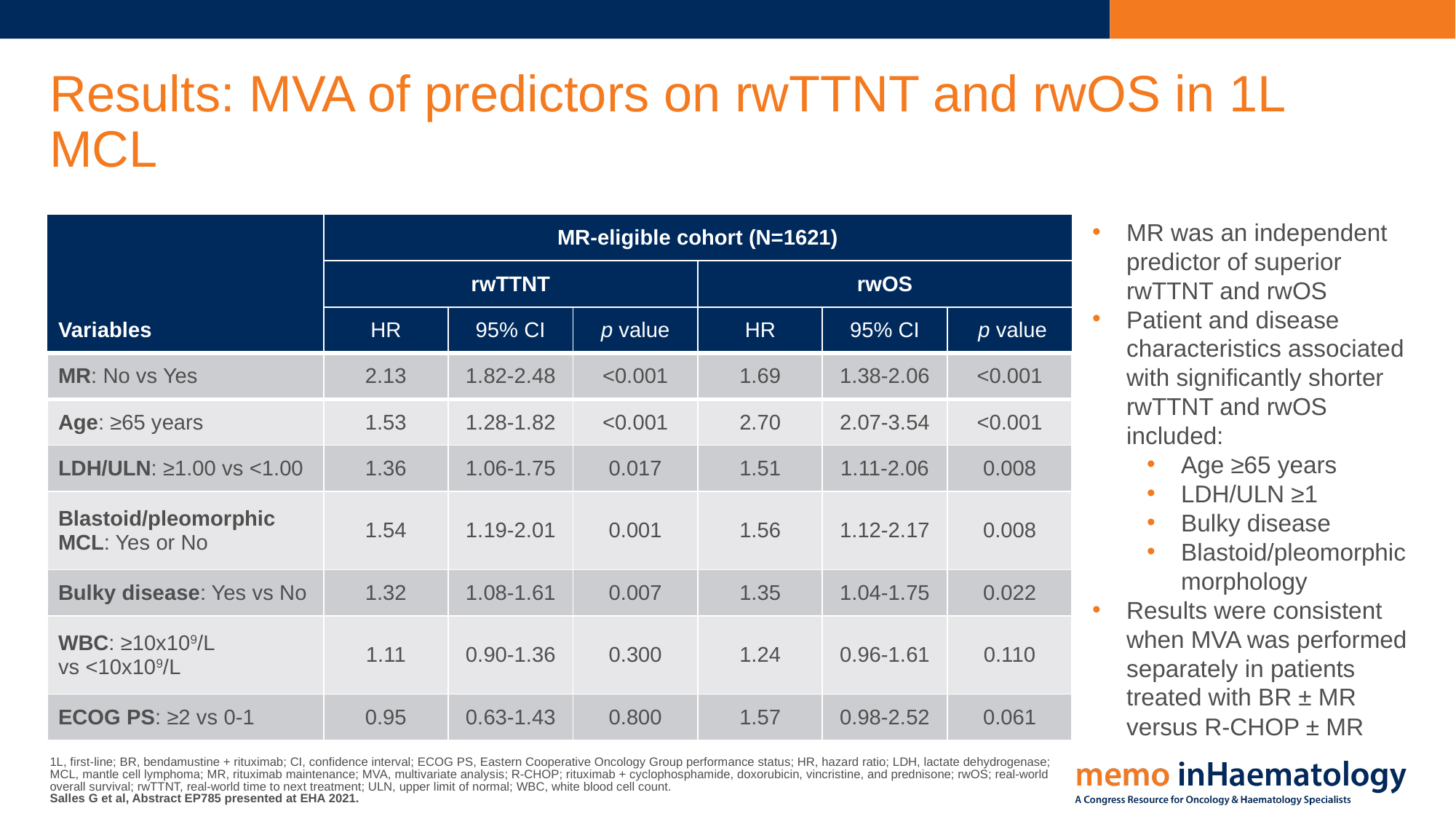

# Results: MVA of predictors on rwTTNT and rwOS in 1L MCL
|  | MR-eligible cohort (N=1621) |  |  |  |  |  |
| --- | --- | --- | --- | --- | --- | --- |
|  | rwTTNT |  |  | rwOS |  |  |
| Variables | HR | 95% CI | p value | HR | 95% CI | p value |
| MR: No vs Yes | 2.13 | 1.82-2.48 | <0.001 | 1.69 | 1.38-2.06 | <0.001 |
| Age: ≥65 years | 1.53 | 1.28-1.82 | <0.001 | 2.70 | 2.07-3.54 | <0.001 |
| LDH/ULN: ≥1.00 vs <1.00 | 1.36 | 1.06-1.75 | 0.017 | 1.51 | 1.11-2.06 | 0.008 |
| Blastoid/pleomorphic MCL: Yes or No | 1.54 | 1.19-2.01 | 0.001 | 1.56 | 1.12-2.17 | 0.008 |
| Bulky disease: Yes vs No | 1.32 | 1.08-1.61 | 0.007 | 1.35 | 1.04-1.75 | 0.022 |
| WBC: ≥10x109/L vs <10x109/L | 1.11 | 0.90-1.36 | 0.300 | 1.24 | 0.96-1.61 | 0.110 |
| ECOG PS: ≥2 vs 0-1 | 0.95 | 0.63-1.43 | 0.800 | 1.57 | 0.98-2.52 | 0.061 |
MR was an independent predictor of superior rwTTNT and rwOS
Patient and disease characteristics associated with significantly shorter rwTTNT and rwOS included:
Age ≥65 years
LDH/ULN ≥1
Bulky disease
Blastoid/pleomorphic morphology
Results were consistent when MVA was performed separately in patients treated with BR ± MR versus R-CHOP ± MR
1L, first-line; BR, bendamustine + rituximab; CI, confidence interval; ECOG PS, Eastern Cooperative Oncology Group performance status; HR, hazard ratio; LDH, lactate dehydrogenase;  MCL, mantle cell lymphoma; MR, rituximab maintenance; MVA, multivariate analysis; R-CHOP; rituximab + cyclophosphamide, doxorubicin, vincristine, and prednisone; rwOS; real-world overall survival; rwTTNT, real-world time to next treatment; ULN, upper limit of normal; WBC, white blood cell count.
Salles G et al, Abstract EP785 presented at EHA 2021.